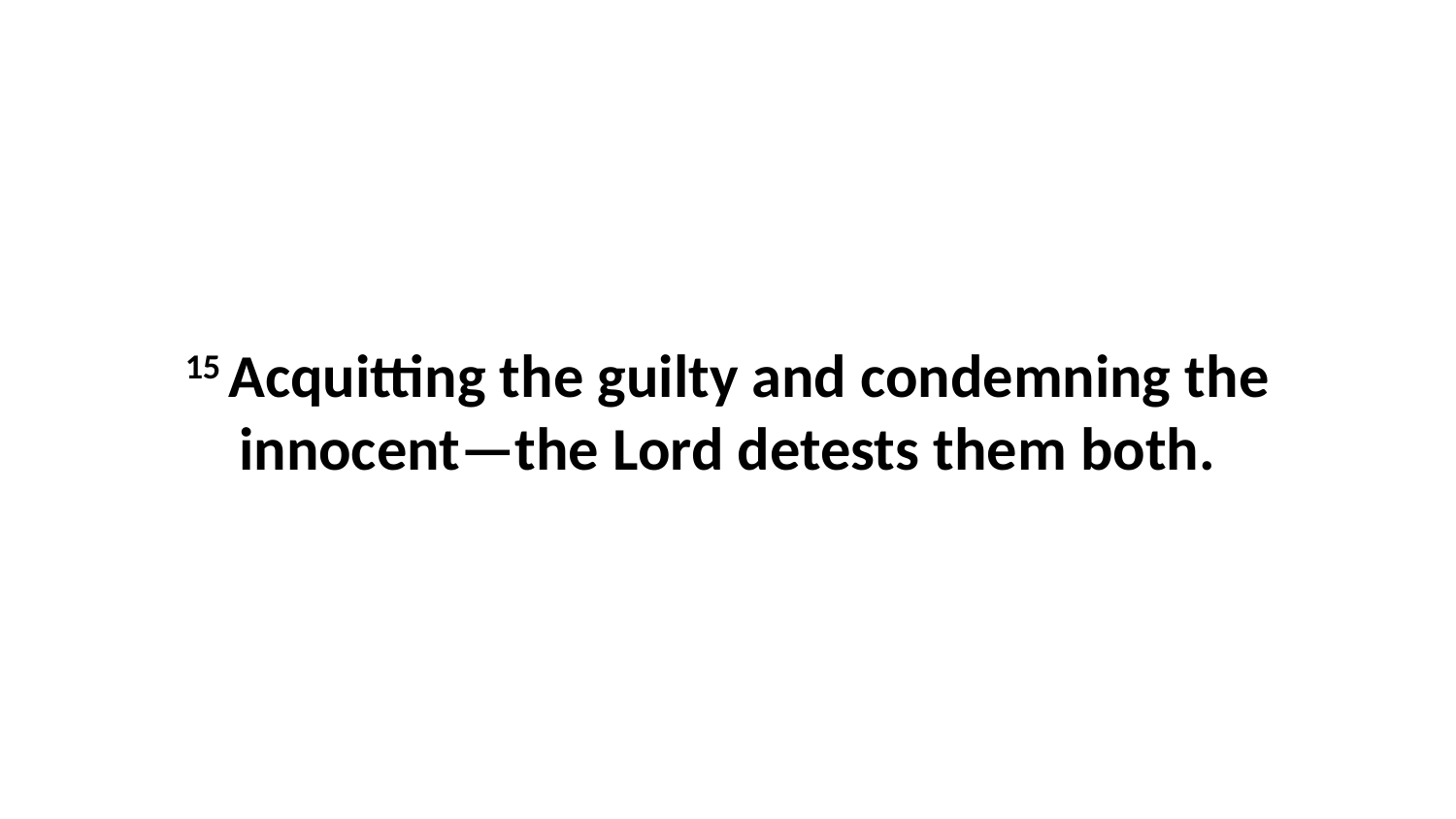

15 Acquitting the guilty and condemning the innocent—the Lord detests them both.